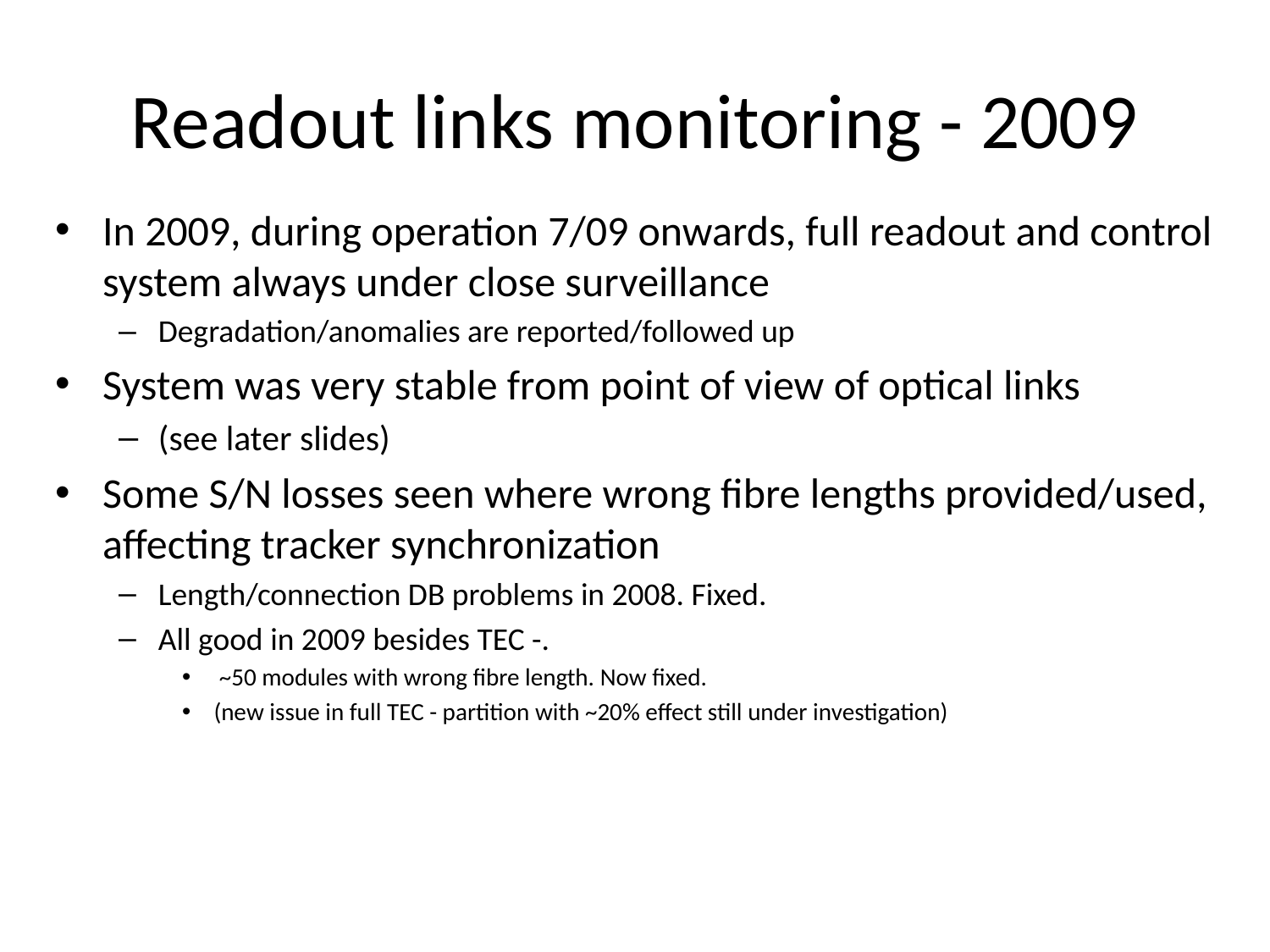

# Readout links monitoring - 2009
In 2009, during operation 7/09 onwards, full readout and control system always under close surveillance
Degradation/anomalies are reported/followed up
System was very stable from point of view of optical links
(see later slides)
Some S/N losses seen where wrong fibre lengths provided/used, affecting tracker synchronization
Length/connection DB problems in 2008. Fixed.
All good in 2009 besides TEC -.
 ~50 modules with wrong fibre length. Now fixed.
(new issue in full TEC - partition with ~20% effect still under investigation)